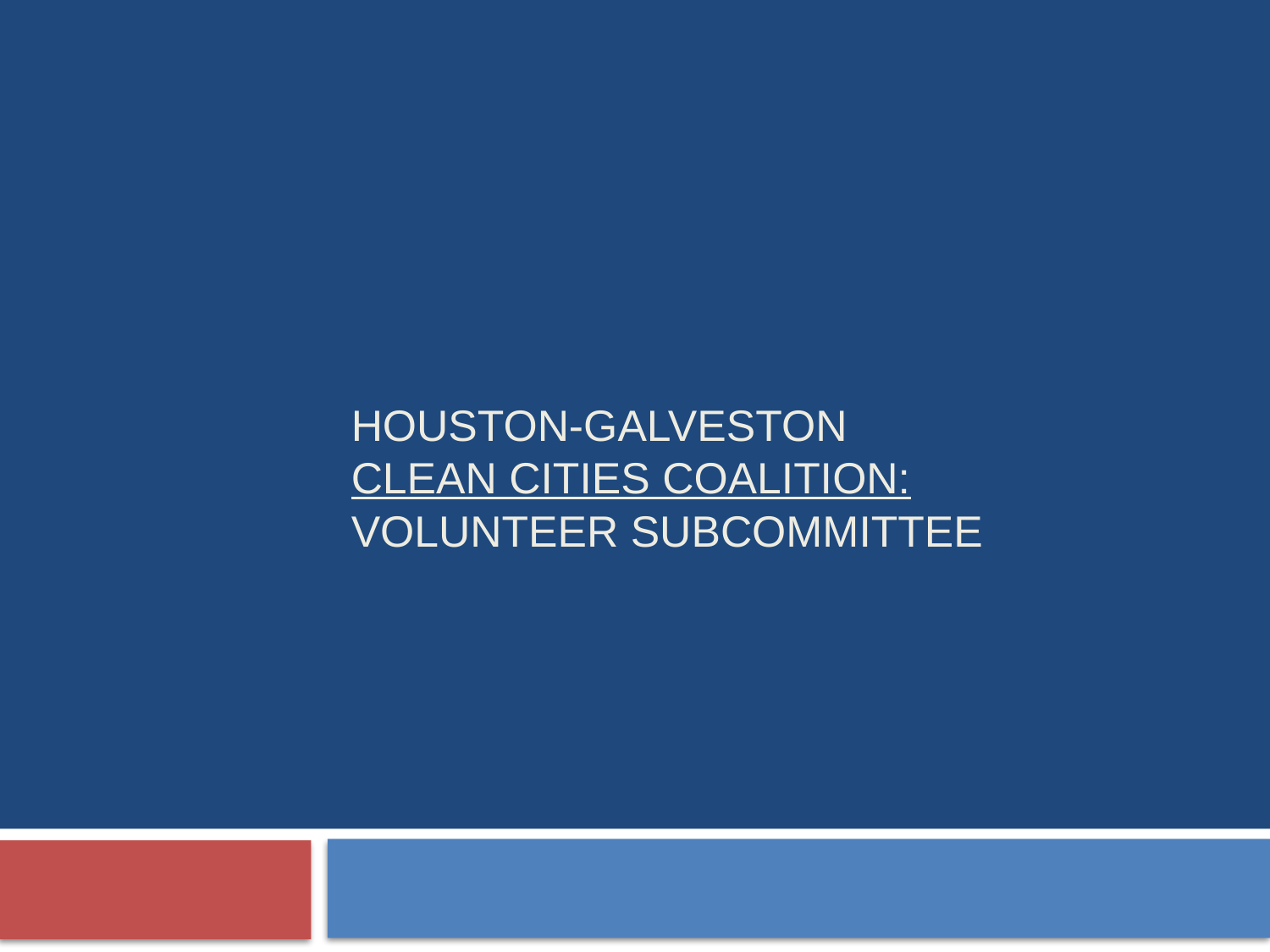

# Houston-Galveston Clean cities Coalition: Volunteer Subcommittee